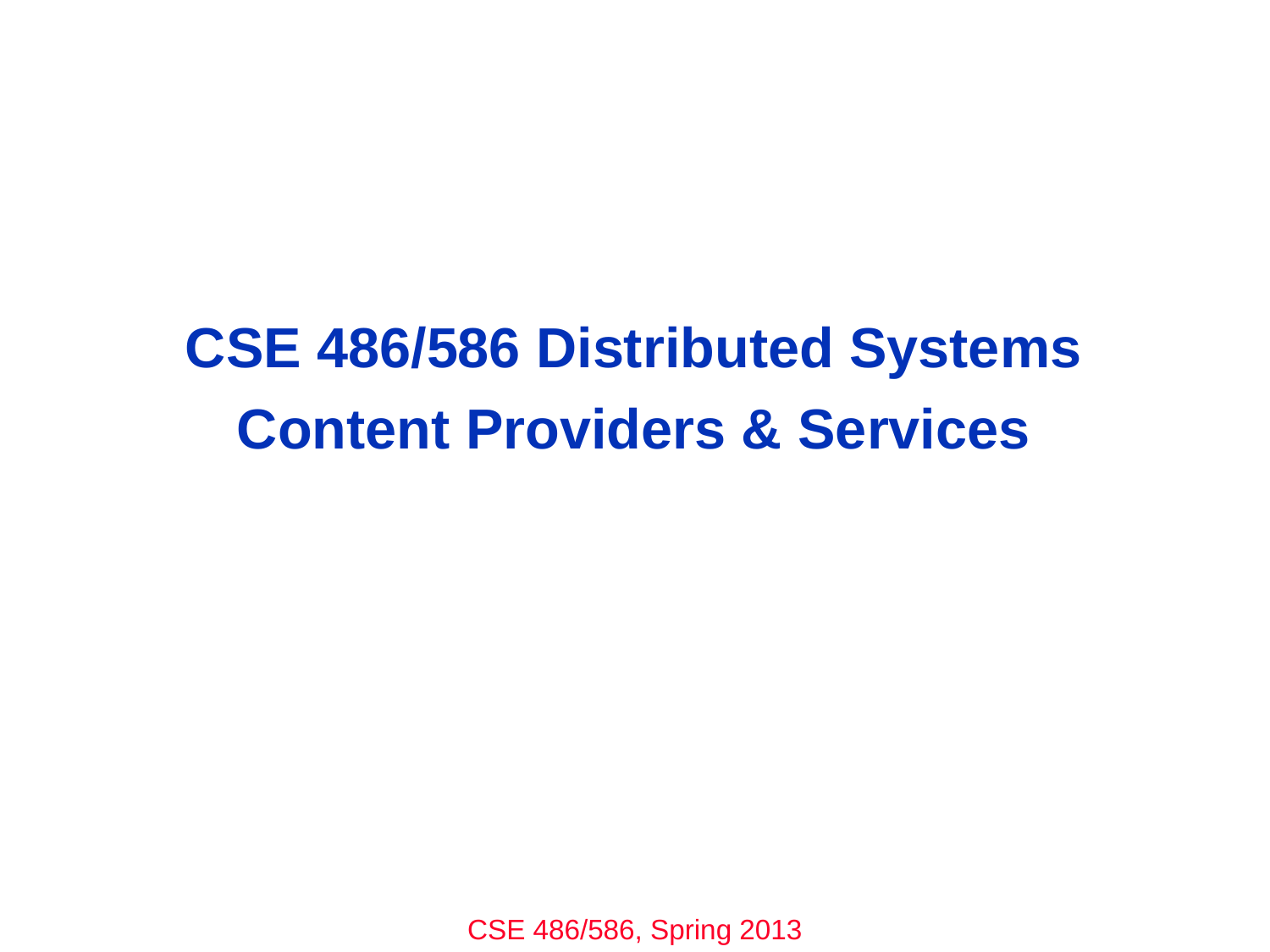

# CSE 486/586 Distributed Systems Content Providers & Services